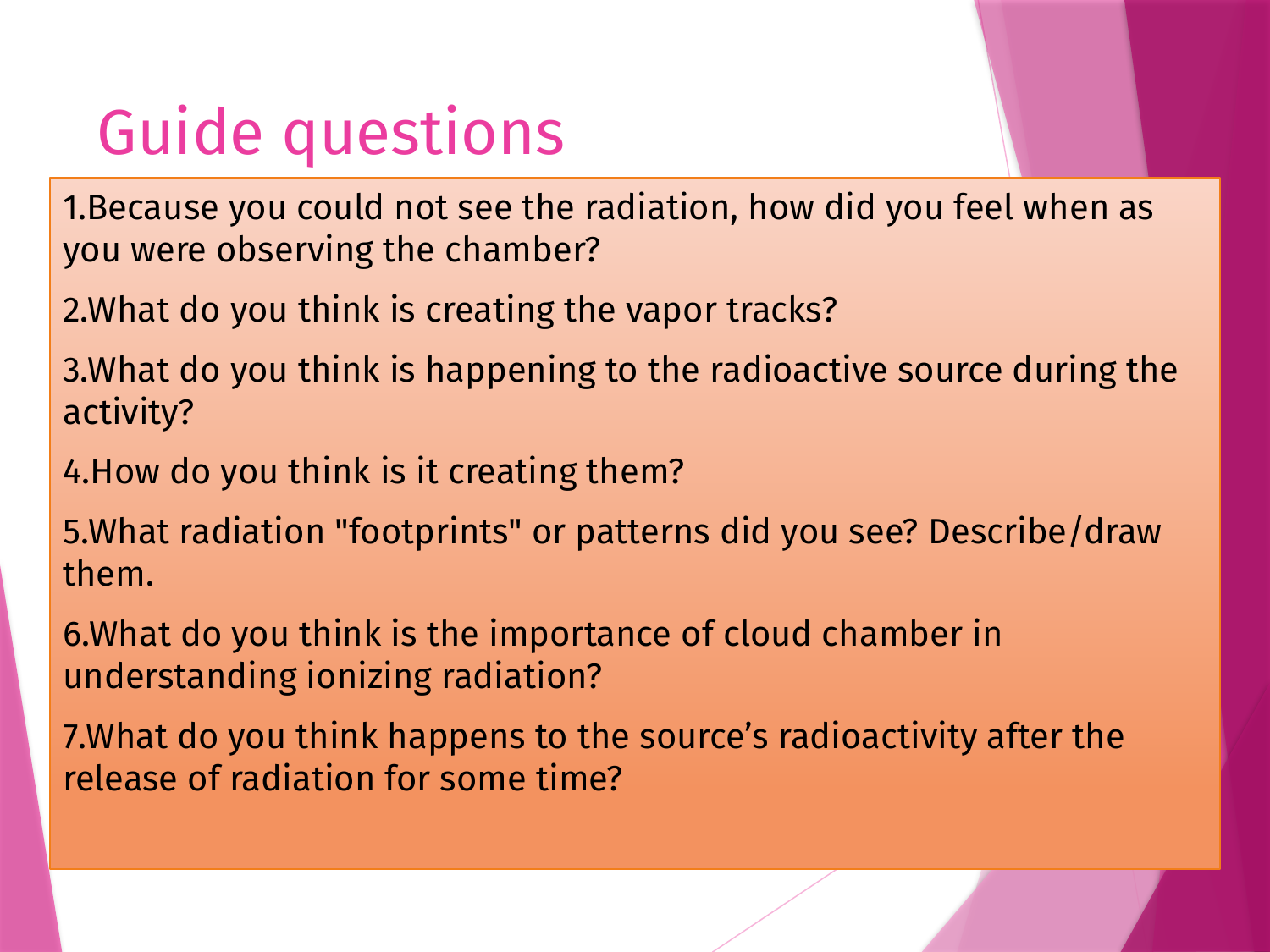

# Guide questions
1.Because you could not see the radiation, how did you feel when as you were observing the chamber?
2.What do you think is creating the vapor tracks?
3.What do you think is happening to the radioactive source during the activity?
4.How do you think is it creating them?
5.What radiation "footprints" or patterns did you see? Describe/draw them.
6.What do you think is the importance of cloud chamber in understanding ionizing radiation?
7.What do you think happens to the source’s radioactivity after the release of radiation for some time?